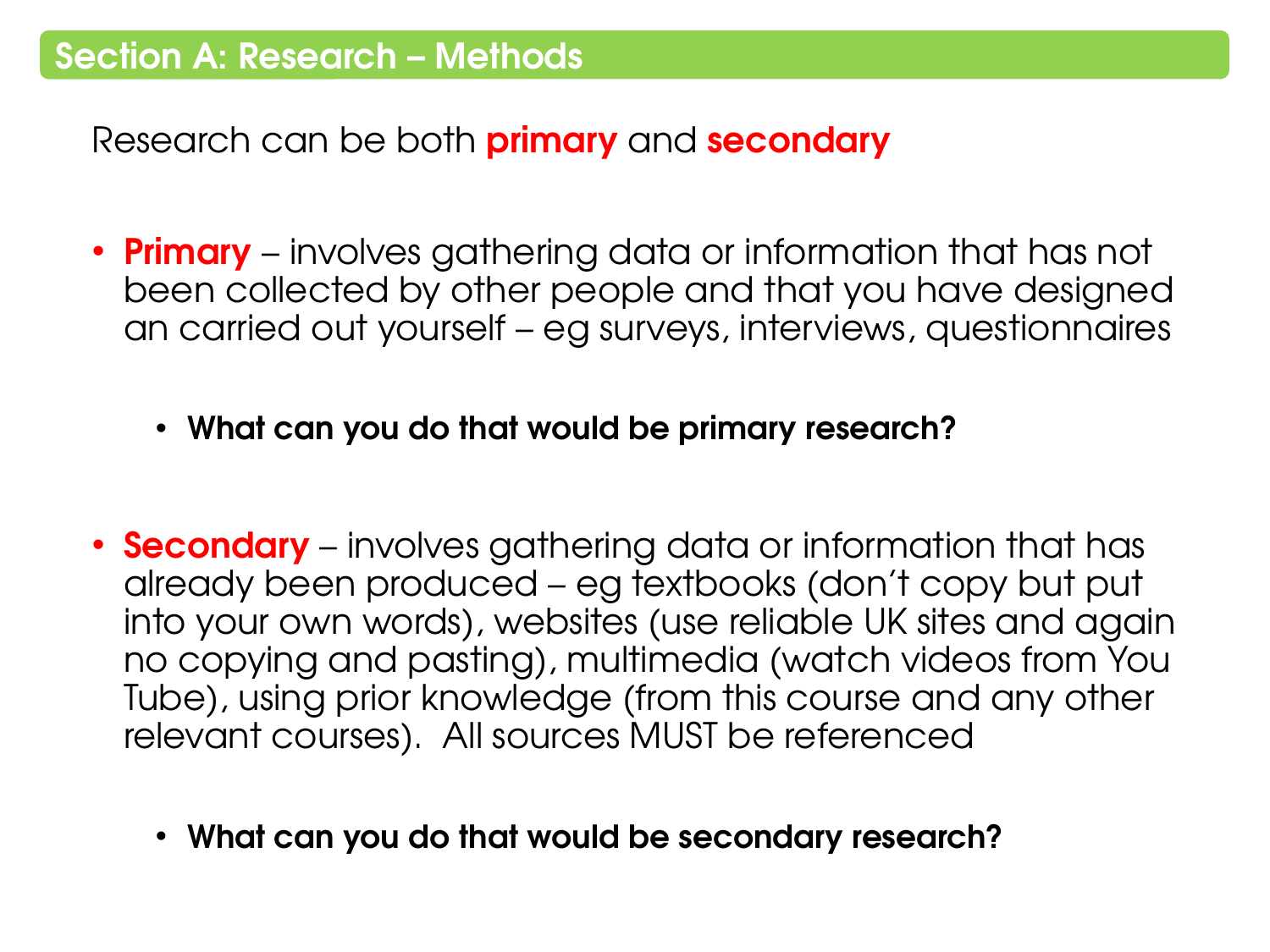

Section A: Research – Methods
Research can be both primary and secondary

Primary – involves gathering data or information that has not been collected by other people and that you have designed an carried out yourself – eg surveys, interviews, questionnaires

What can you do that would be primary research?

Secondary – involves gathering data or information that has already been produced – eg textbooks (don’t copy but put into your own words), websites (use reliable UK sites and again no copying and pasting), multimedia (watch videos from You Tube), using prior knowledge (from this course and any other relevant courses).  All sources MUST be referenced

What can you do that would be secondary research?